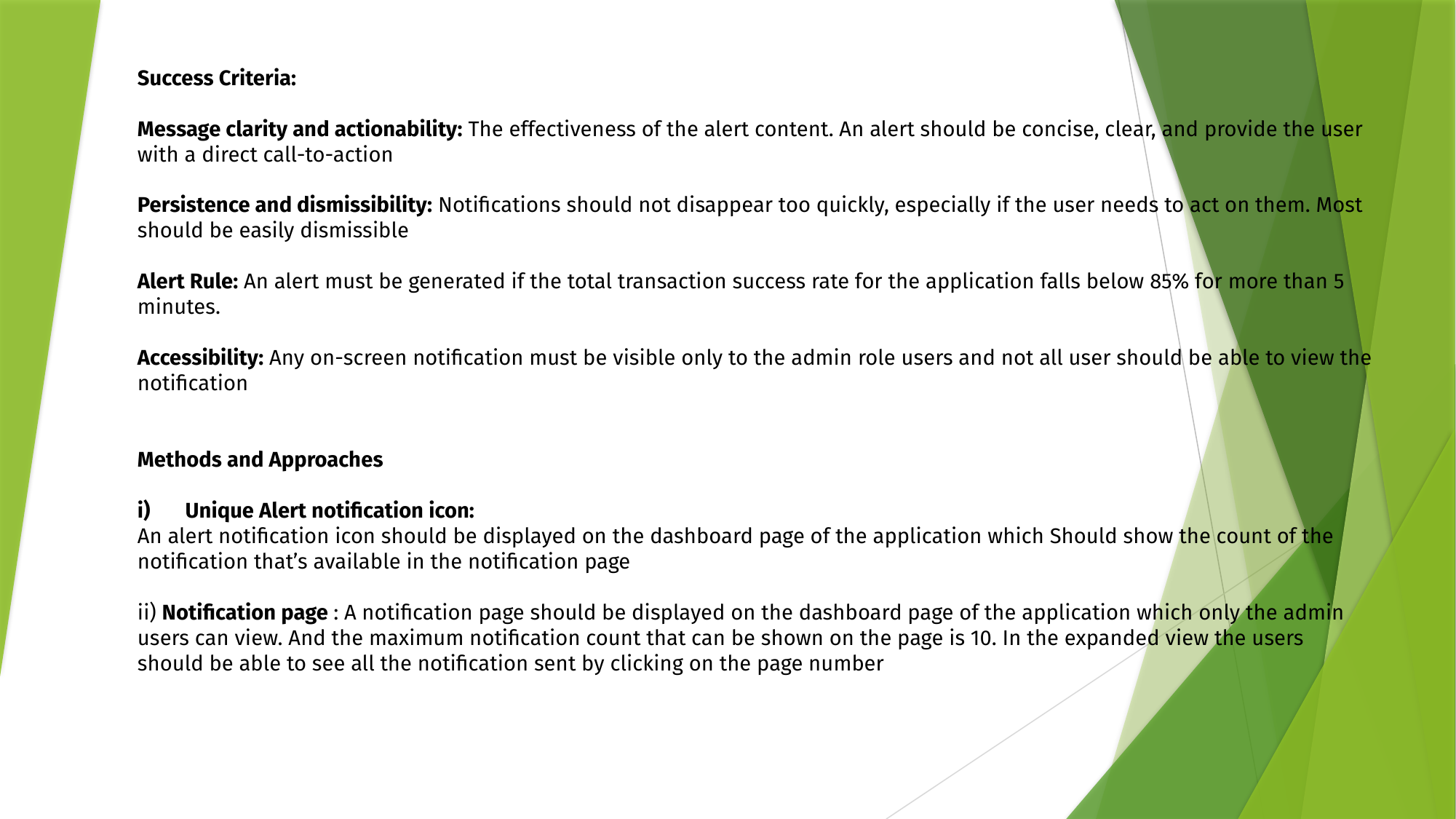

Success Criteria:

Message clarity and actionability: The effectiveness of the alert content. An alert should be concise, clear, and provide the user with a direct call-to-action

Persistence and dismissibility: Notifications should not disappear too quickly, especially if the user needs to act on them. Most should be easily dismissible

Alert Rule: An alert must be generated if the total transaction success rate for the application falls below 85% for more than 5 minutes.

Accessibility: Any on-screen notification must be visible only to the admin role users and not all user should be able to view the notification

Methods and Approaches

Unique Alert notification icon:
An alert notification icon should be displayed on the dashboard page of the application which Should show the count of the notification that’s available in the notification page

ii) Notification page : A notification page should be displayed on the dashboard page of the application which only the admin users can view. And the maximum notification count that can be shown on the page is 10. In the expanded view the users should be able to see all the notification sent by clicking on the page number